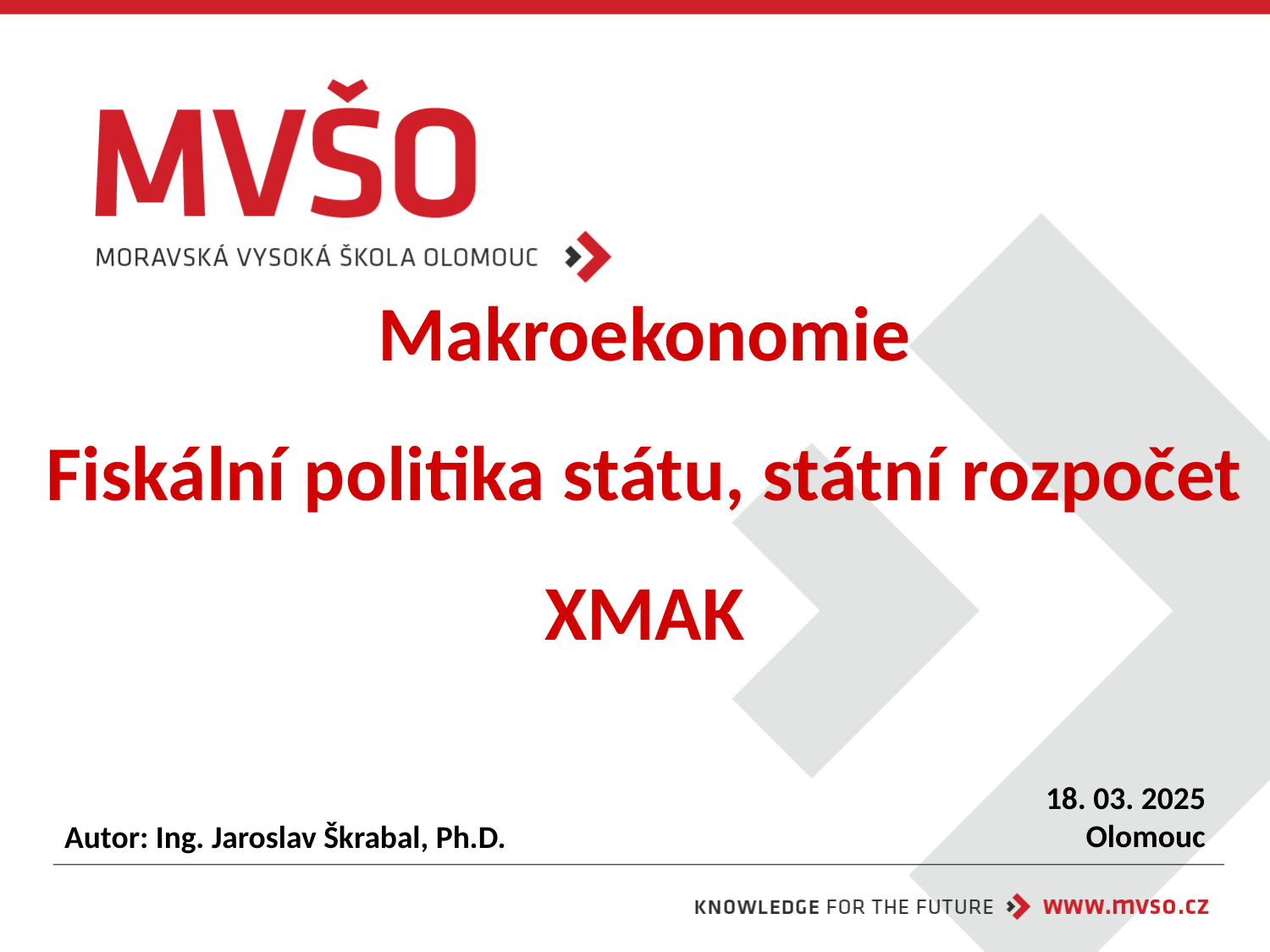

# Makroekonomie Fiskální politika státu, státní rozpočet XMAK
18. 03. 2025
Olomouc

Autor: Ing. Jaroslav Škrabal, Ph.D.